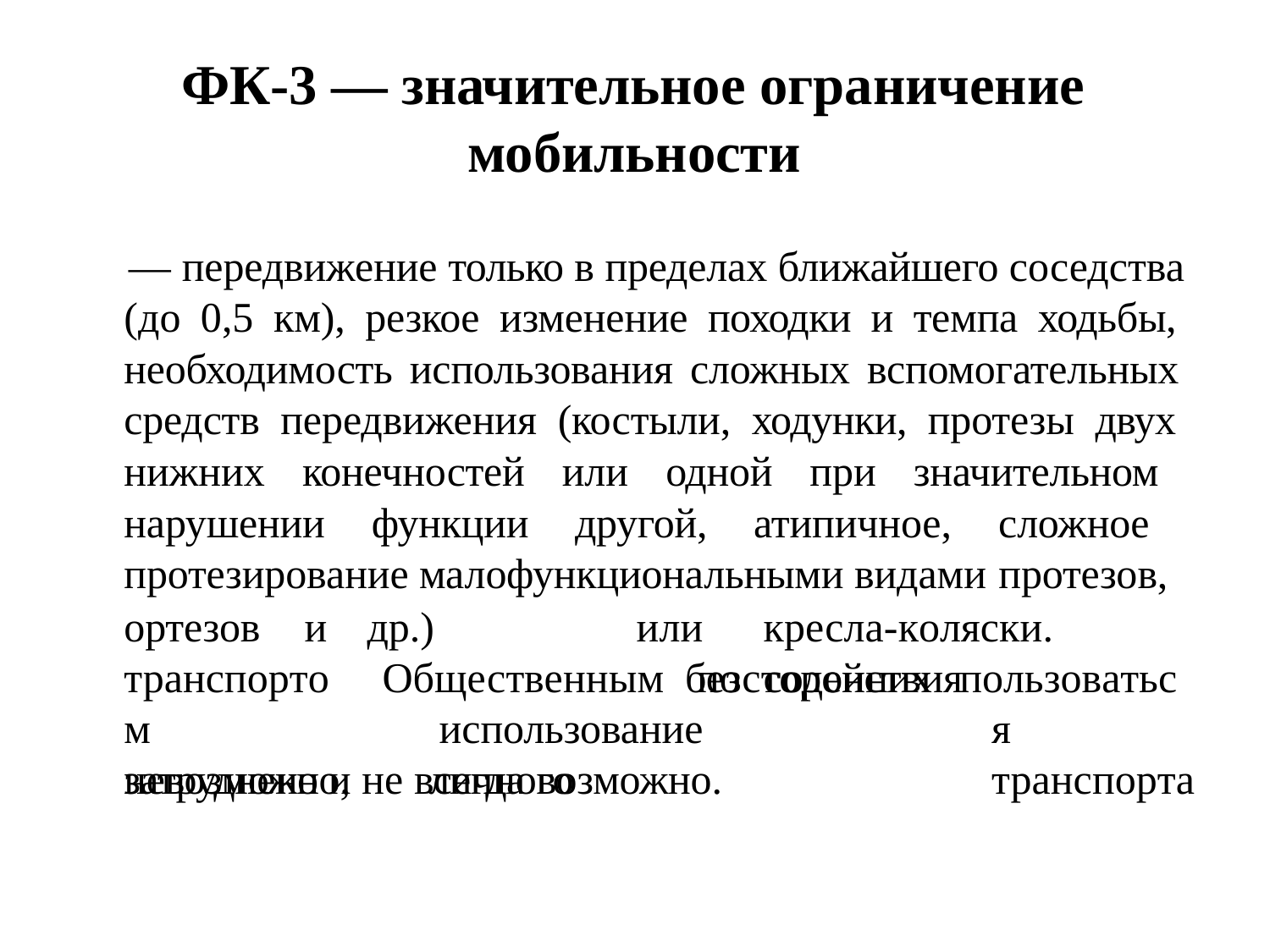

# ФК-3 — значительное ограничение  мобильности
— передвижение только в пределах ближайшего соседства  (до 0,5 км), резкое изменение походки и темпа ходьбы,  необходимость использования сложных вспомогательных  средств передвижения (костыли, ходунки, протезы двух  нижних конечностей или одной при значительном  нарушении функции другой, атипичное, сложное  протезирование малофункциональными видами протезов,
ортезов	и  транспортом  невозможно,
др.)		или	кресла-коляски.	Общественным  без	содействия
посторонних  использование	личного
пользоваться  транспорта
затруднено и не всегда возможно.